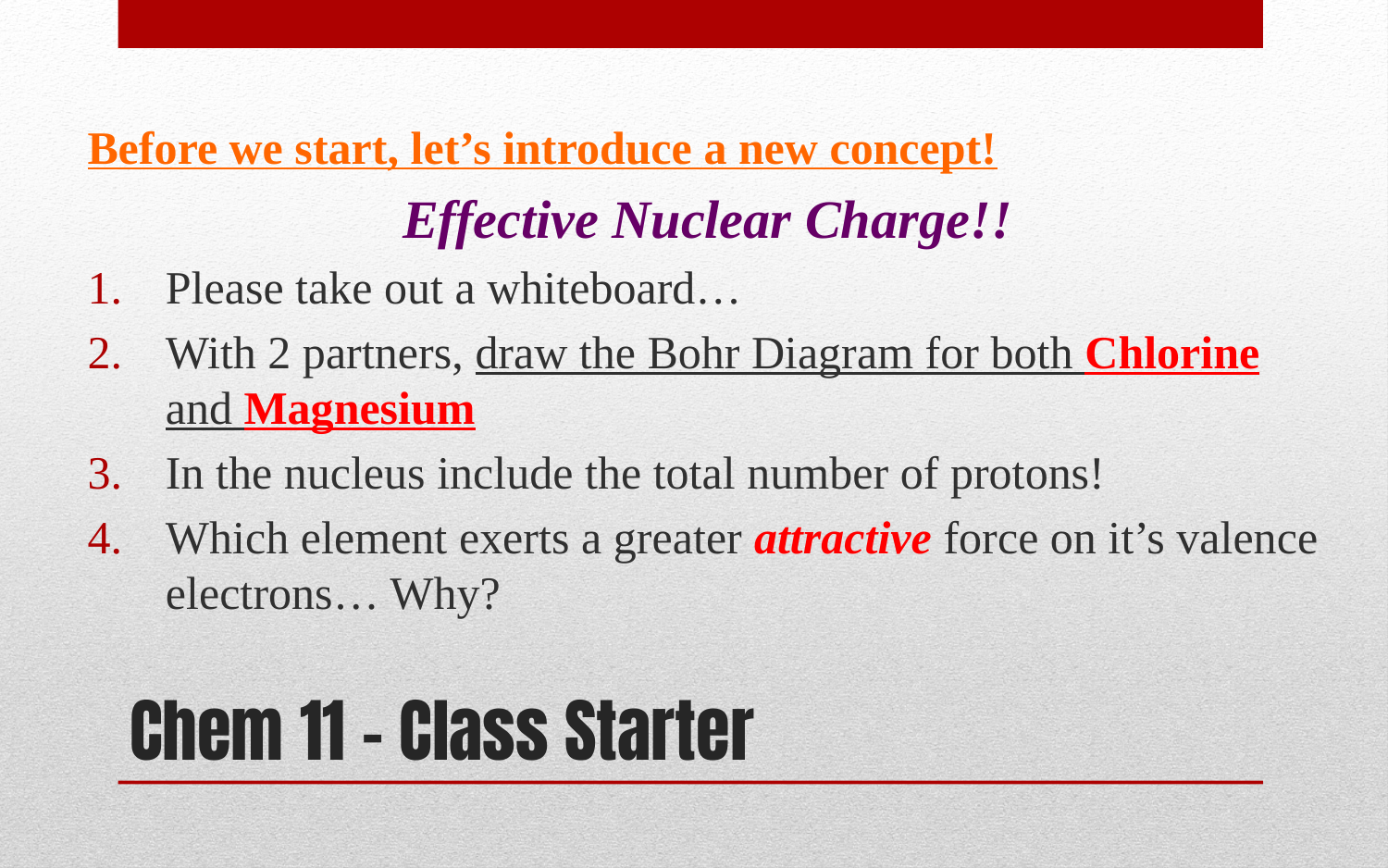

Before we start, let’s introduce a new concept!
Effective Nuclear Charge!!
Please take out a whiteboard…
With 2 partners, draw the Bohr Diagram for both Chlorine and Magnesium
In the nucleus include the total number of protons!
Which element exerts a greater attractive force on it’s valence electrons… Why?
# Chem 11 - Class Starter